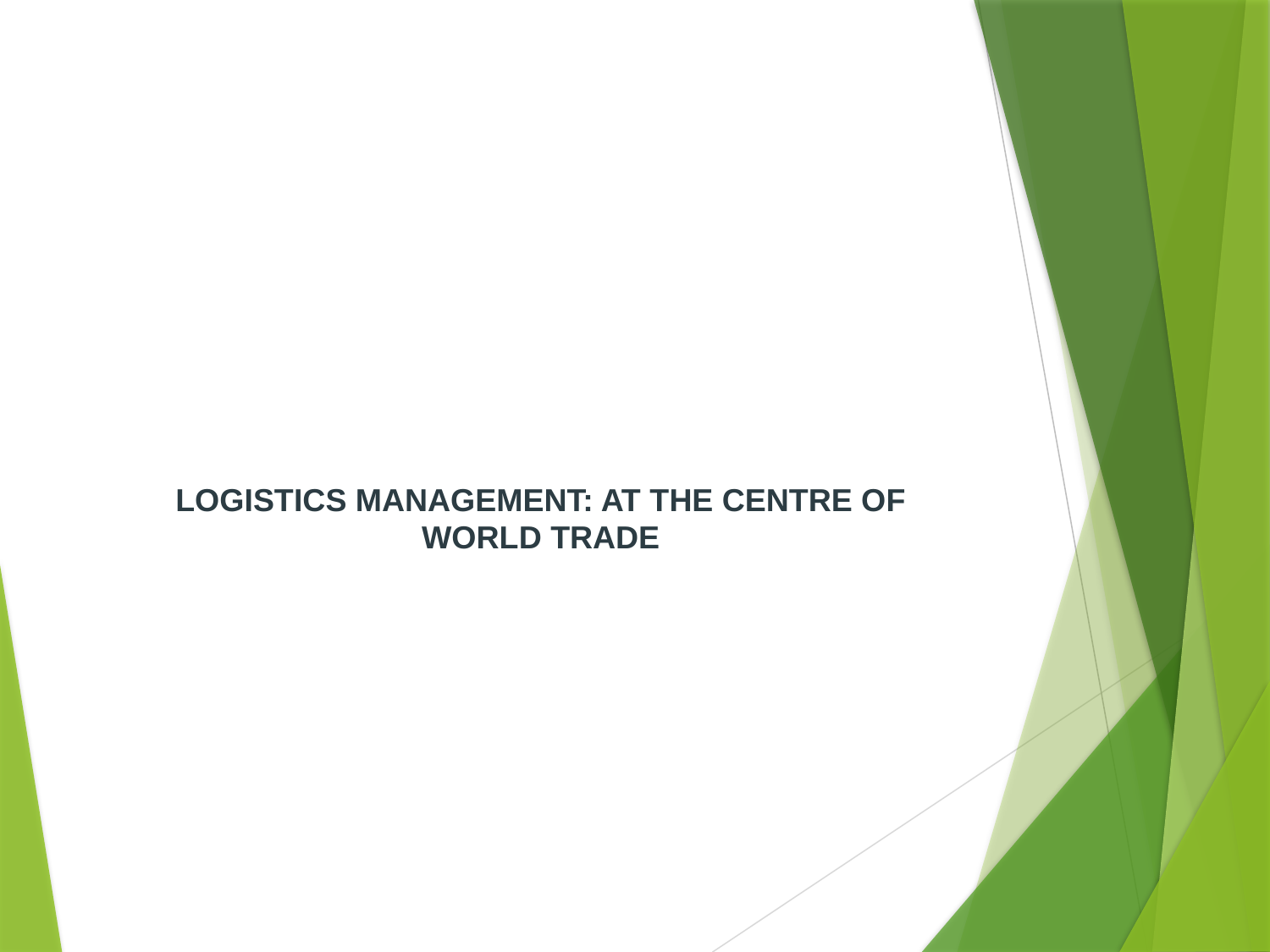

LOGISTICS MANAGEMENT: AT THE CENTRE OF WORLD TRADE